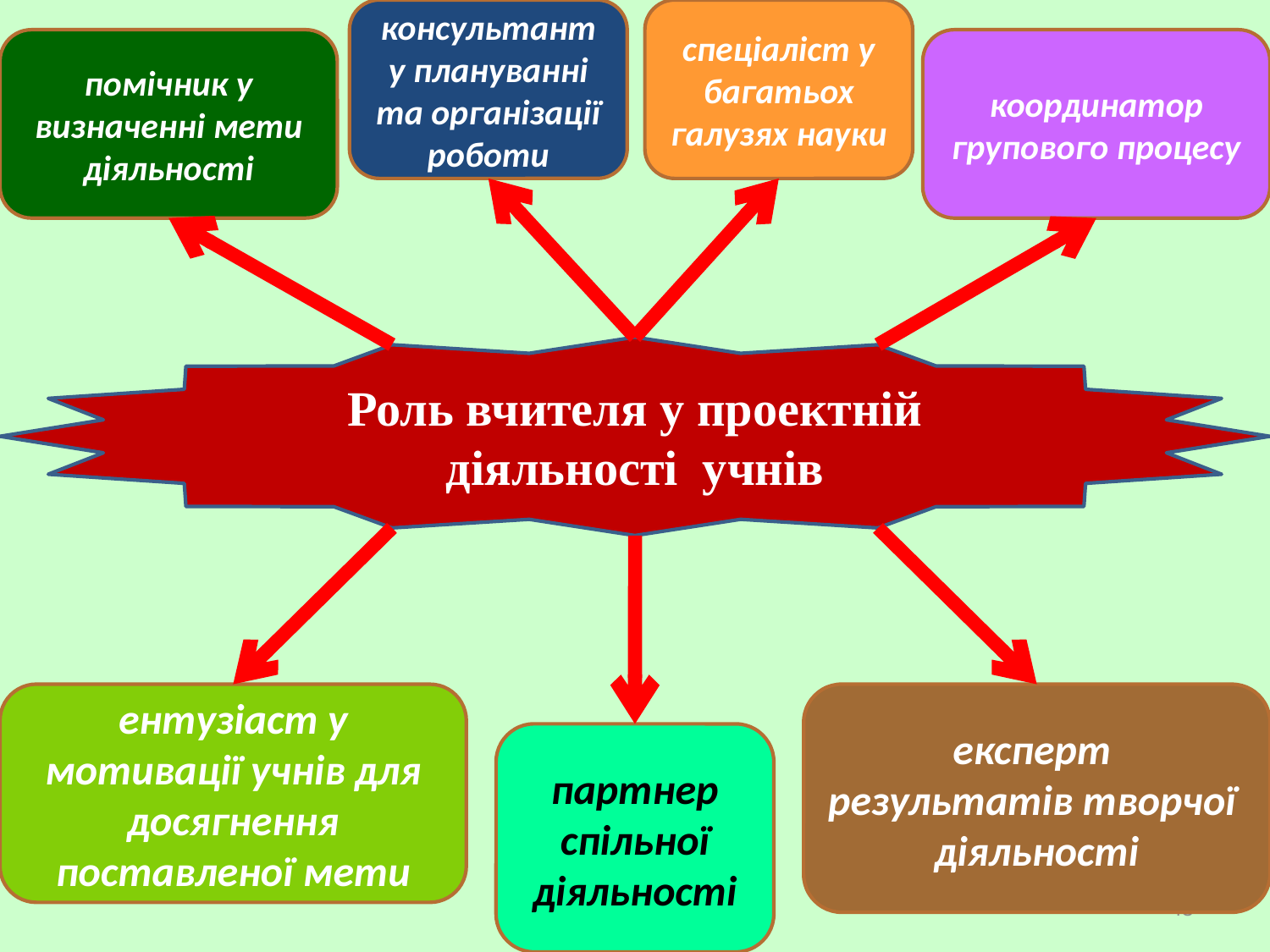

консультант у плануванні та організації роботи
спеціаліст у багатьох галузях науки
помічник у визначенні мети діяльності
координатор групового процесу
Роль вчителя у проектній діяльності  учнів
ентузіаст у мотивації учнів для досягнення поставленої мети
експерт  результатів творчої  діяльності
партнер спільної діяльності
43